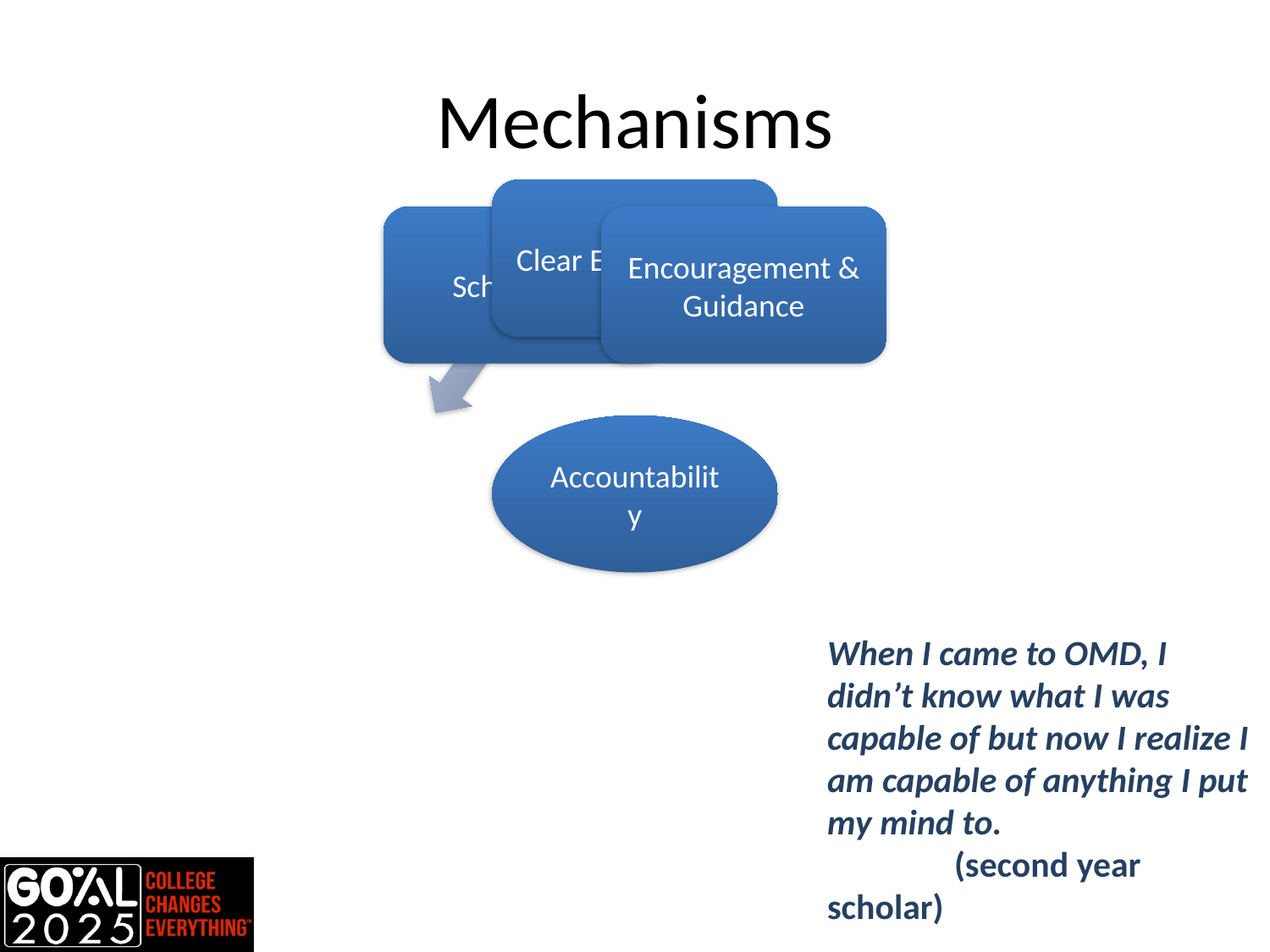

# Mechanisms
Accountability
Scholarship
Clear Expectations
When I came to OMD, I didn’t know what I was capable of but now I realize I am capable of anything I put my mind to. 			(second year scholar)